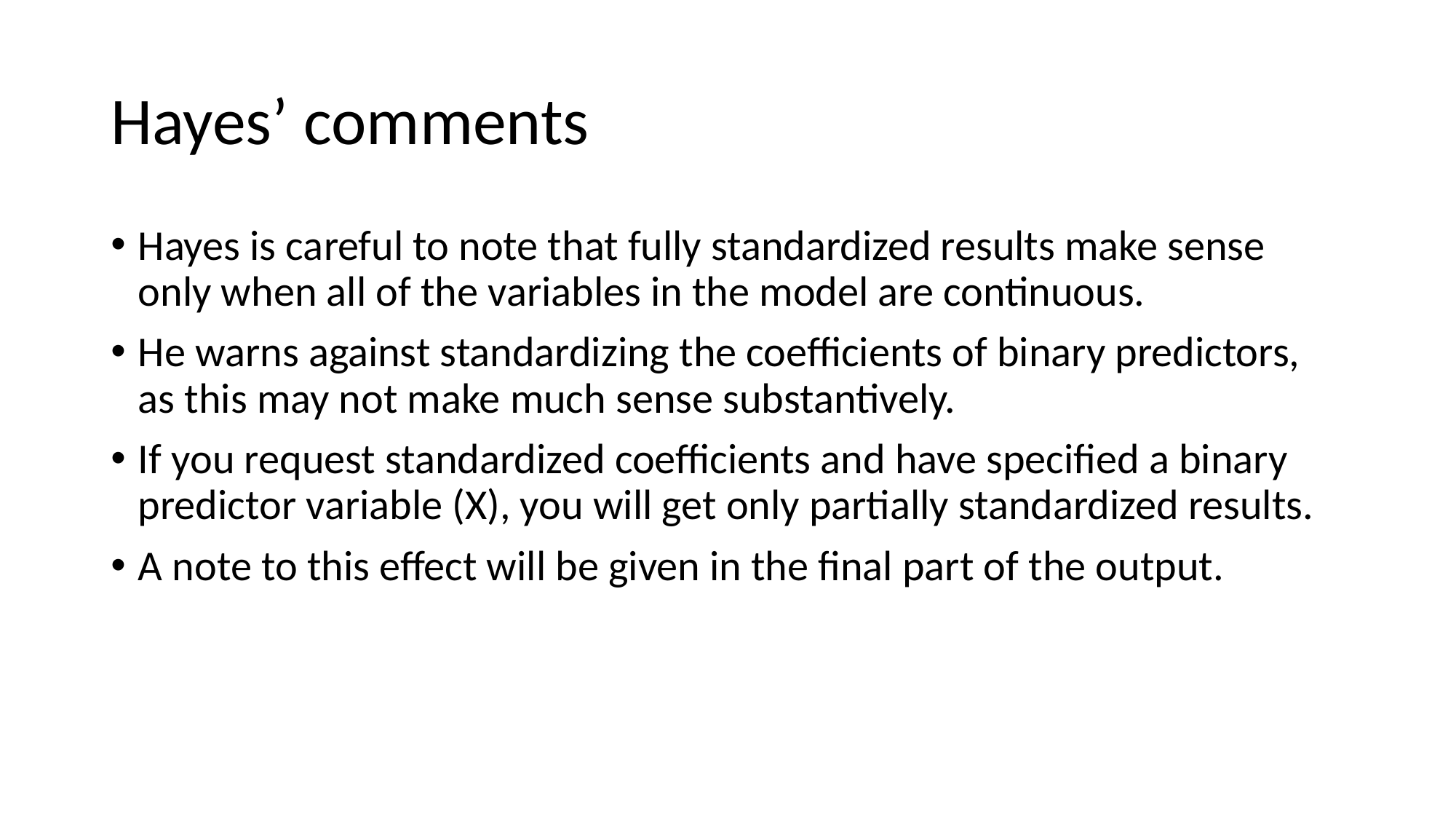

# Hayes’ comments
Hayes is careful to note that fully standardized results make sense only when all of the variables in the model are continuous.
He warns against standardizing the coefficients of binary predictors, as this may not make much sense substantively.
If you request standardized coefficients and have specified a binary predictor variable (X), you will get only partially standardized results.
A note to this effect will be given in the final part of the output.